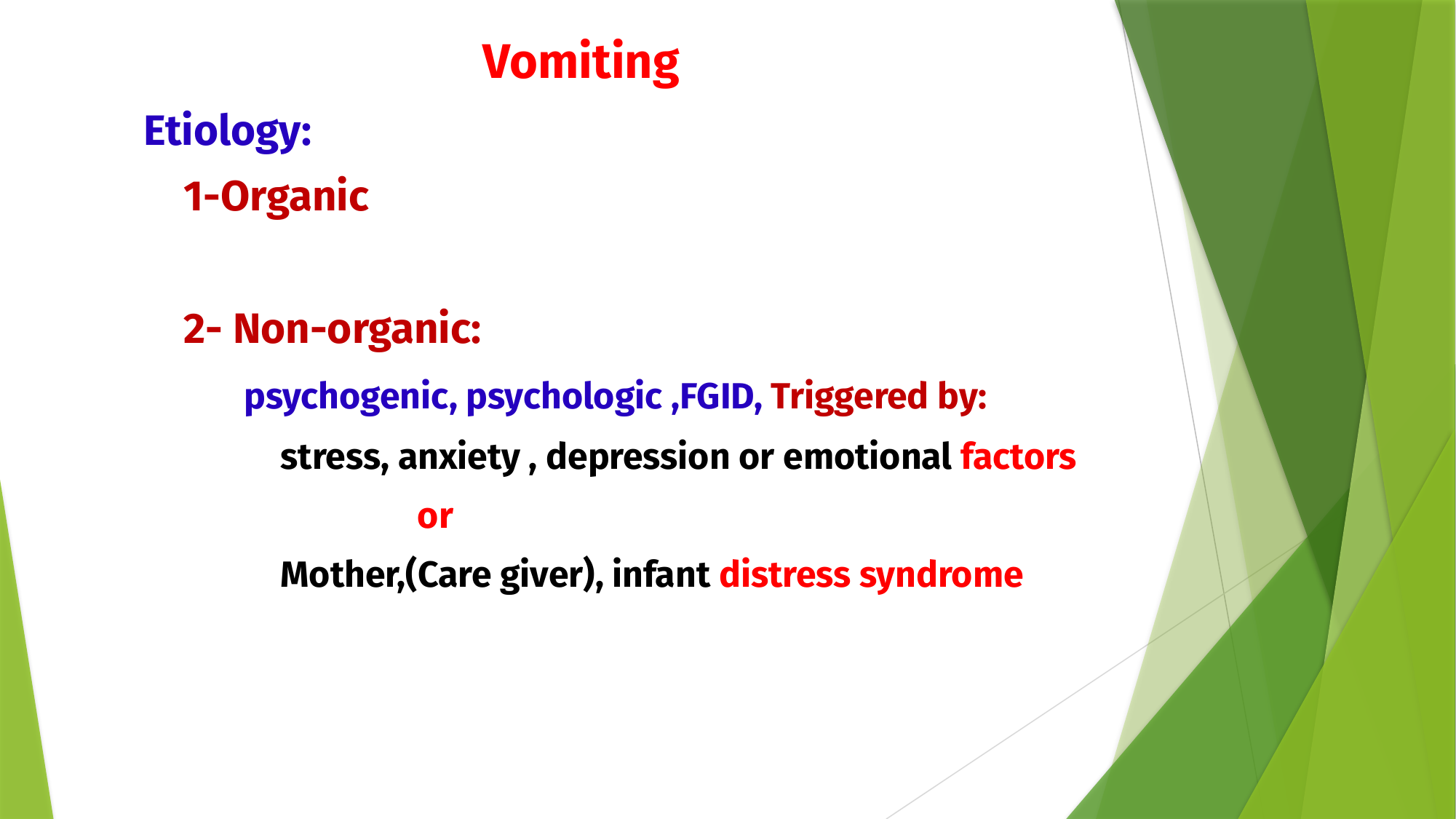

# Vomiting
Etiology:
    1-Organic

    2- Non-organic:
          psychogenic, psychologic ,FGID, Triggered by:
                stress, anxiety , depression or emotional factors
                                or
                Mother,(Care giver), infant distress syndrome